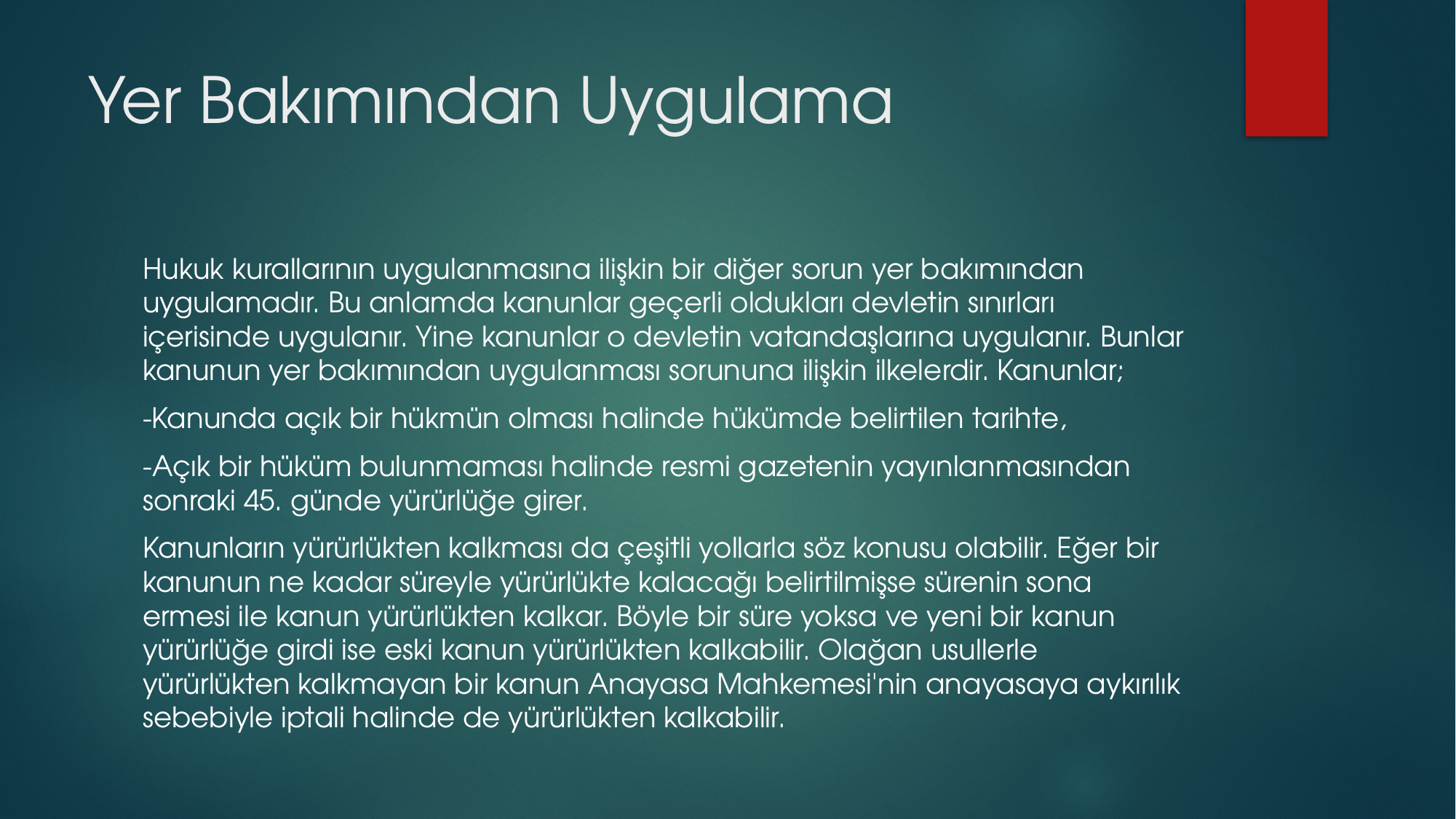

# Yer Bakımından Uygulama
Hukuk kurallarının uygulanmasına ilişkin bir diğer sorun yer bakımından uygulamadır. Bu anlamda kanunlar geçerli oldukları devletin sınırları içerisinde uygulanır. Yine kanunlar o devletin vatandaşlarına uygulanır. Bunlar kanunun yer bakımından uygulanması sorununa ilişkin ilkelerdir. Kanunlar;
-Kanunda açık bir hükmün olması halinde hükümde belirtilen tarihte,
-Açık bir hüküm bulunmaması halinde resmi gazetenin yayınlanmasından sonraki 45. günde yürürlüğe girer.
Kanunların yürürlükten kalkması da çeşitli yollarla söz konusu olabilir. Eğer bir kanunun ne kadar süreyle yürürlükte kalacağı belirtilmişse sürenin sona ermesi ile kanun yürürlükten kalkar. Böyle bir süre yoksa ve yeni bir kanun yürürlüğe girdi ise eski kanun yürürlükten kalkabilir. Olağan usullerle yürürlükten kalkmayan bir kanun Anayasa Mahkemesi'nin anayasaya aykırılık sebebiyle iptali halinde de yürürlükten kalkabilir.